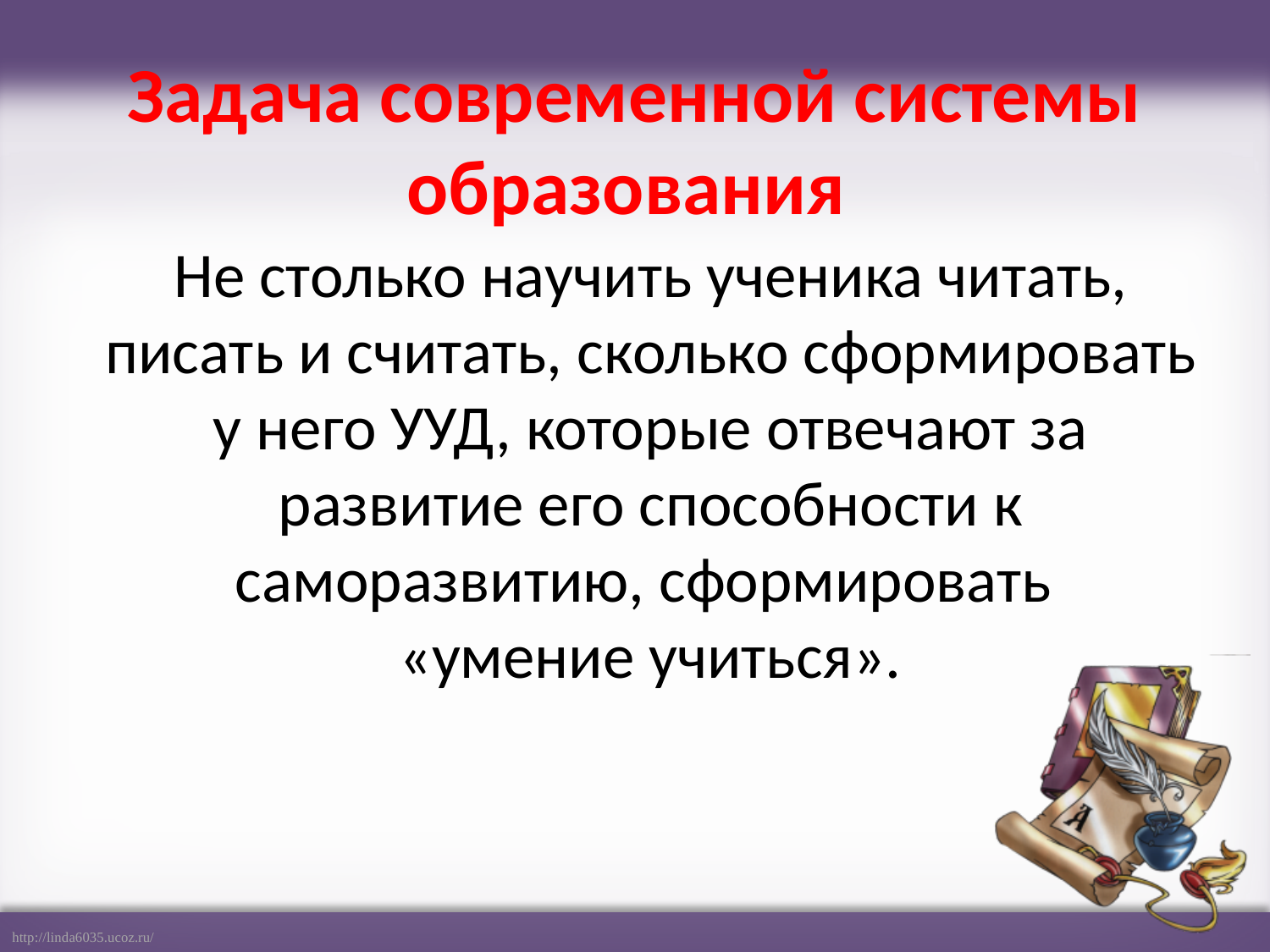

# Задача современной системы образования
Не столько научить ученика читать, писать и считать, сколько сформировать у него УУД, которые отвечают за развитие его способности к саморазвитию, сформировать
«умение учиться».